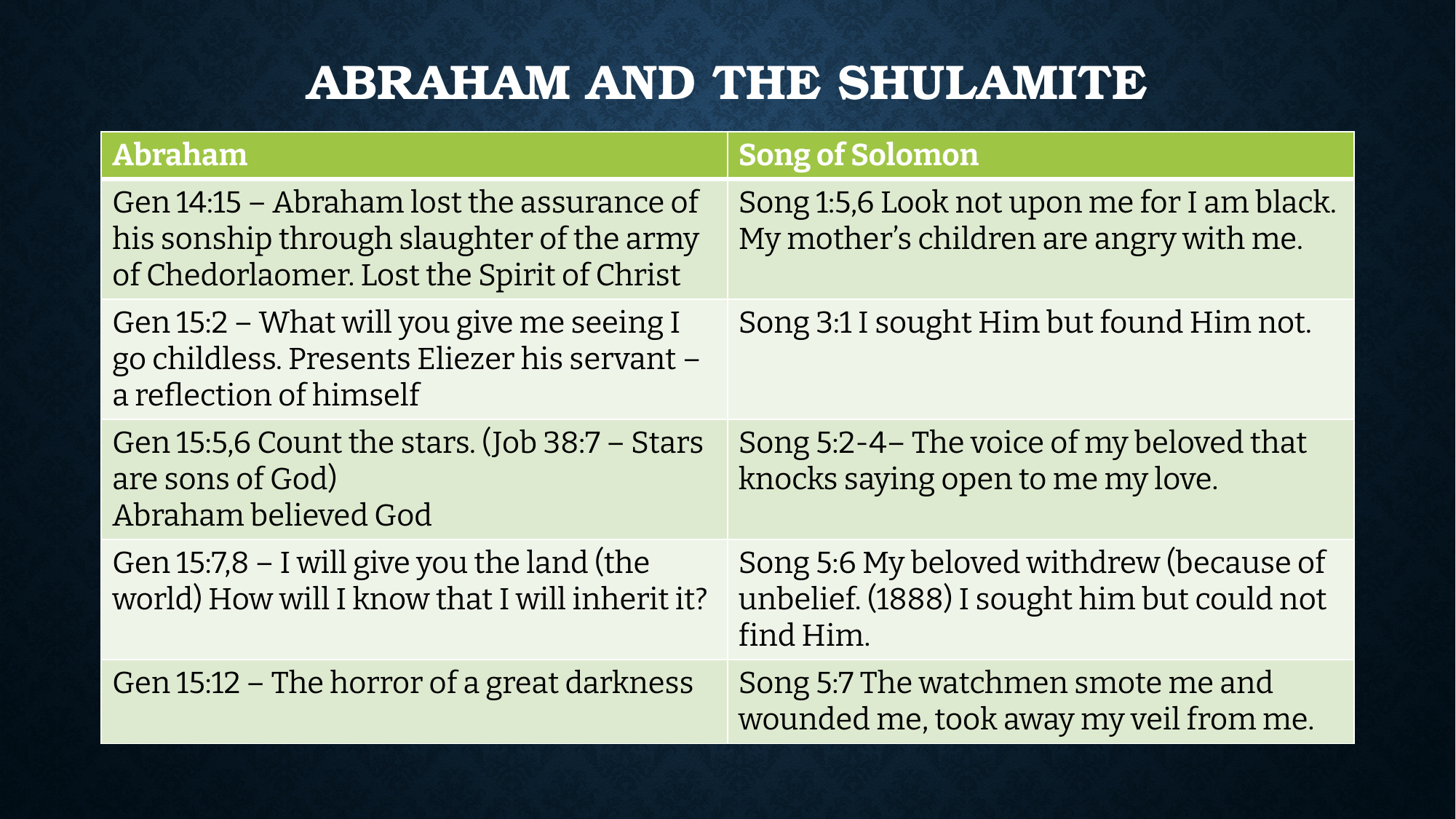

# Abraham and the Shulamite
| Abraham | Song of Solomon |
| --- | --- |
| Gen 14:15 – Abraham lost the assurance of his sonship through slaughter of the army of Chedorlaomer. Lost the Spirit of Christ | Song 1:5,6 Look not upon me for I am black. My mother’s children are angry with me. |
| Gen 15:2 – What will you give me seeing I go childless. Presents Eliezer his servant – a reflection of himself | Song 3:1 I sought Him but found Him not. |
| Gen 15:5,6 Count the stars. (Job 38:7 – Stars are sons of God) Abraham believed God | Song 5:2-4– The voice of my beloved that knocks saying open to me my love. |
| Gen 15:7,8 – I will give you the land (the world) How will I know that I will inherit it? | Song 5:6 My beloved withdrew (because of unbelief. (1888) I sought him but could not find Him. |
| Gen 15:12 – The horror of a great darkness | Song 5:7 The watchmen smote me and wounded me, took away my veil from me. |